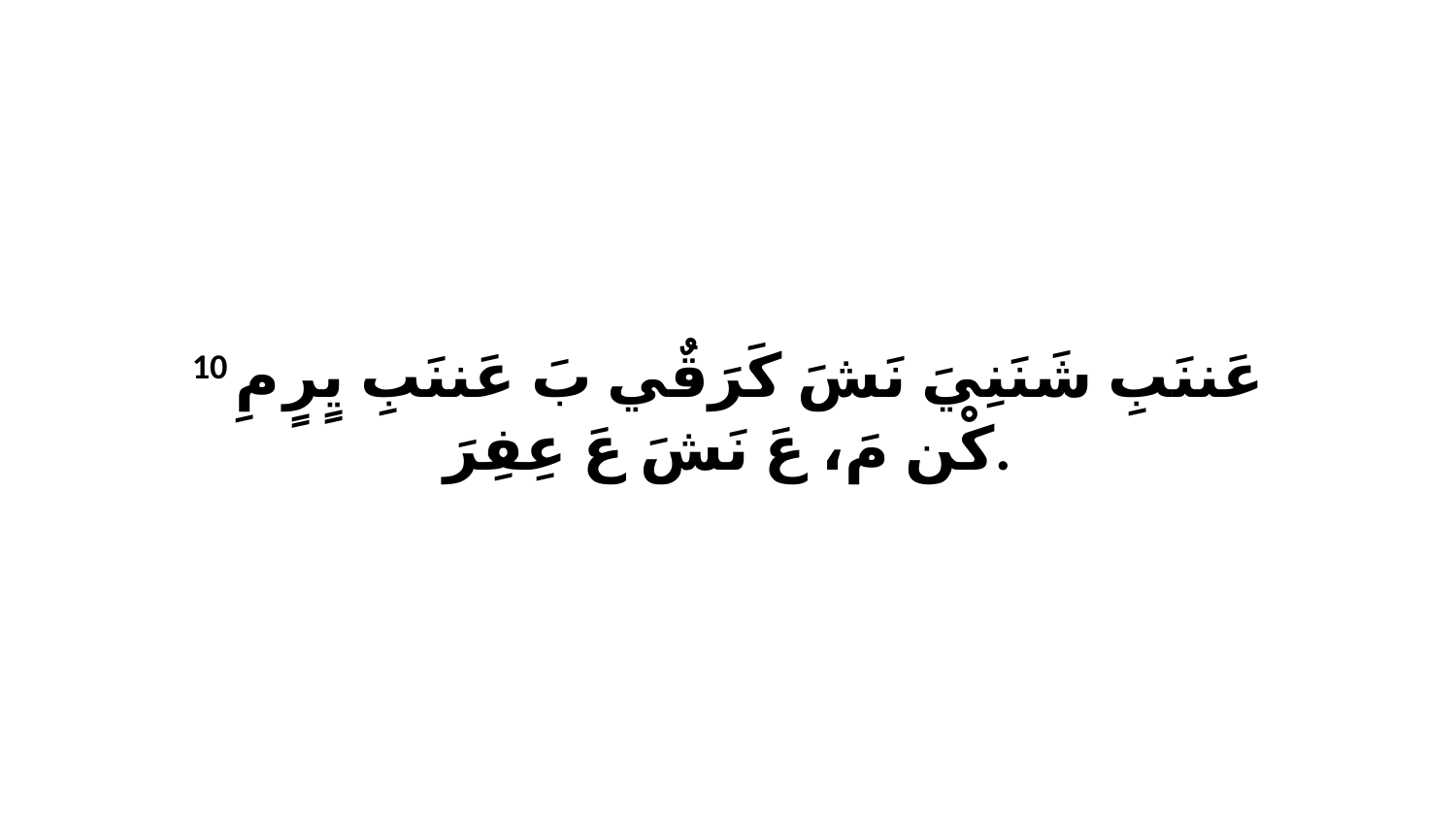

10 عَننَبِ شَنَنِيَ نَشَ كَرَقٌي بَ عَننَبِ يٍرٍ مِ كْن مَ، عَ نَشَ عَ عِفِرَ.